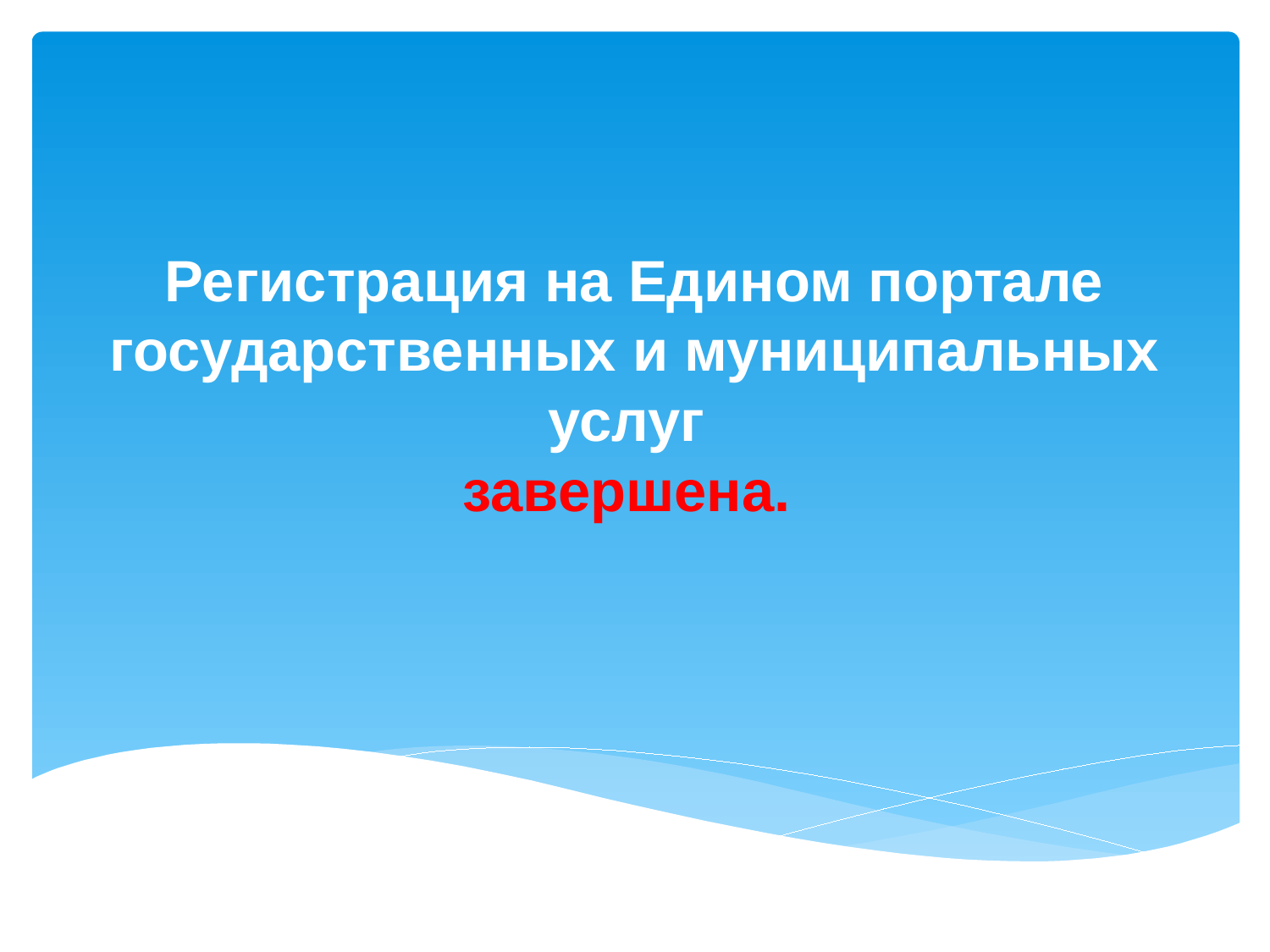

# Регистрация на Едином портале государственных и муниципальных услуг завершена.